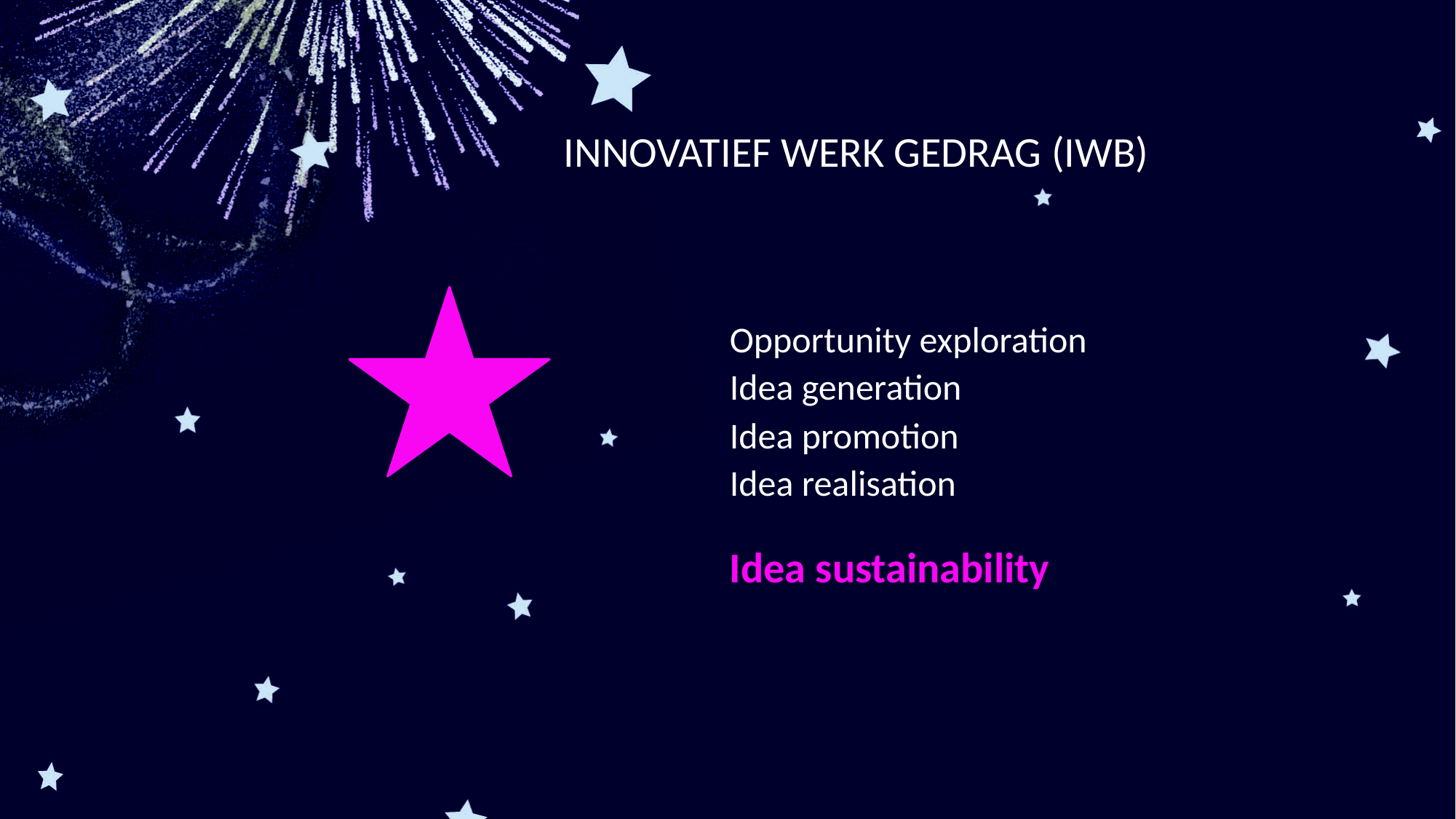

# Innovatief Werk Gedrag (IWB)

Opportunity exploration
Idea generation
Idea promotion
Idea realisation
Idea sustainability